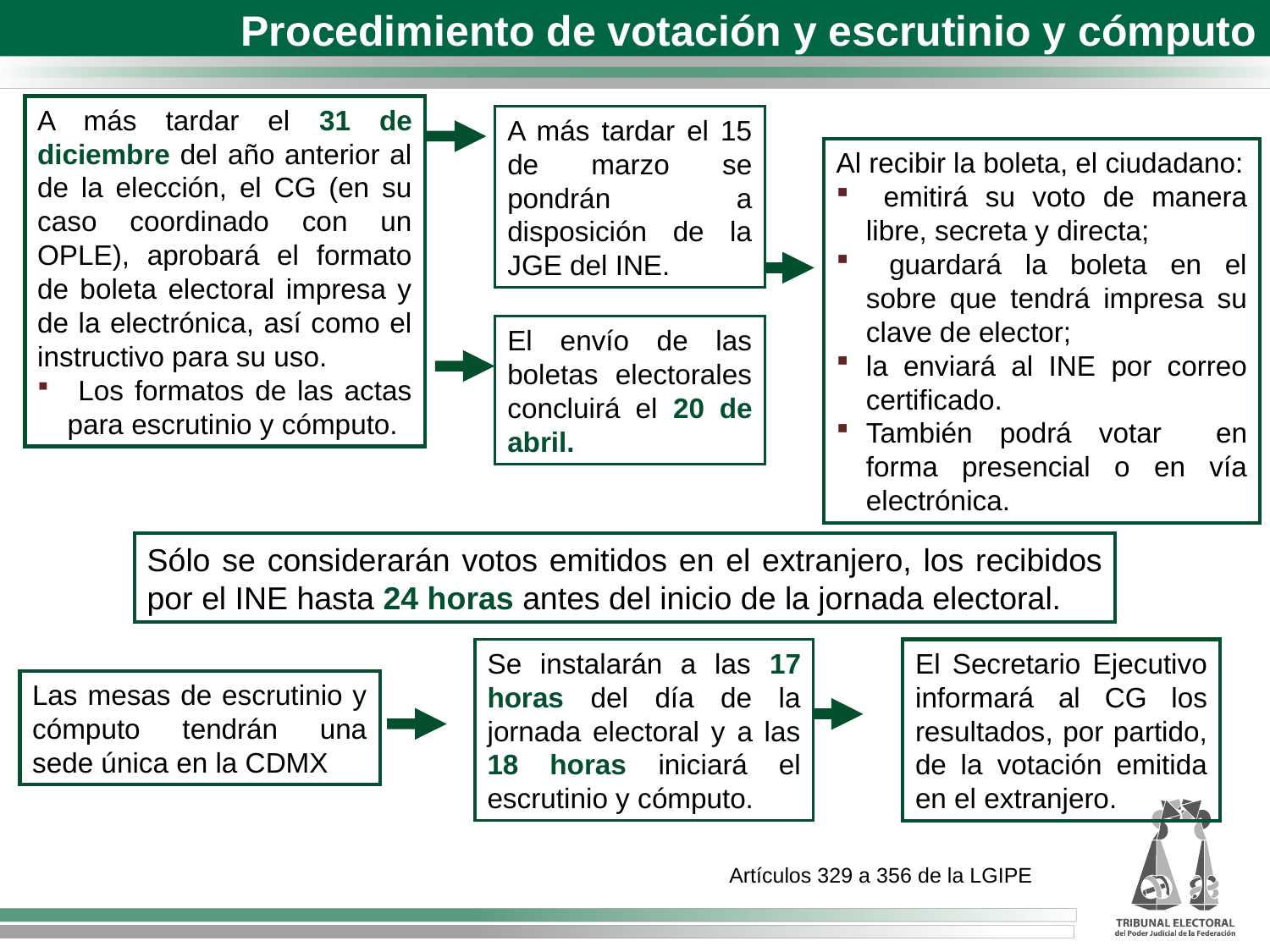

Procedimiento de votación y escrutinio y cómputo
A más tardar el 31 de diciembre del año anterior al de la elección, el CG (en su caso coordinado con un OPLE), aprobará el formato de boleta electoral impresa y de la electrónica, así como el instructivo para su uso.
 Los formatos de las actas para escrutinio y cómputo.
A más tardar el 15 de marzo se pondrán a disposición de la JGE del INE.

Al recibir la boleta, el ciudadano:
 emitirá su voto de manera libre, secreta y directa;
 guardará la boleta en el sobre que tendrá impresa su clave de elector;
la enviará al INE por correo certificado.
También podrá votar  en forma presencial o en vía electrónica.

El envío de las boletas  electorales concluirá el 20 de abril.

Sólo se considerarán votos emitidos en el extranjero, los recibidos por el INE hasta 24 horas antes del inicio de la jornada electoral.
Se instalarán a las 17 horas del día de la jornada electoral y a las 18 horas iniciará el escrutinio y cómputo.
El Secretario Ejecutivo informará al CG los resultados, por partido, de la votación emitida en el extranjero.
Las mesas de escrutinio y cómputo tendrán una sede única en la CDMX

Artículos 329 a 356 de la LGIPE